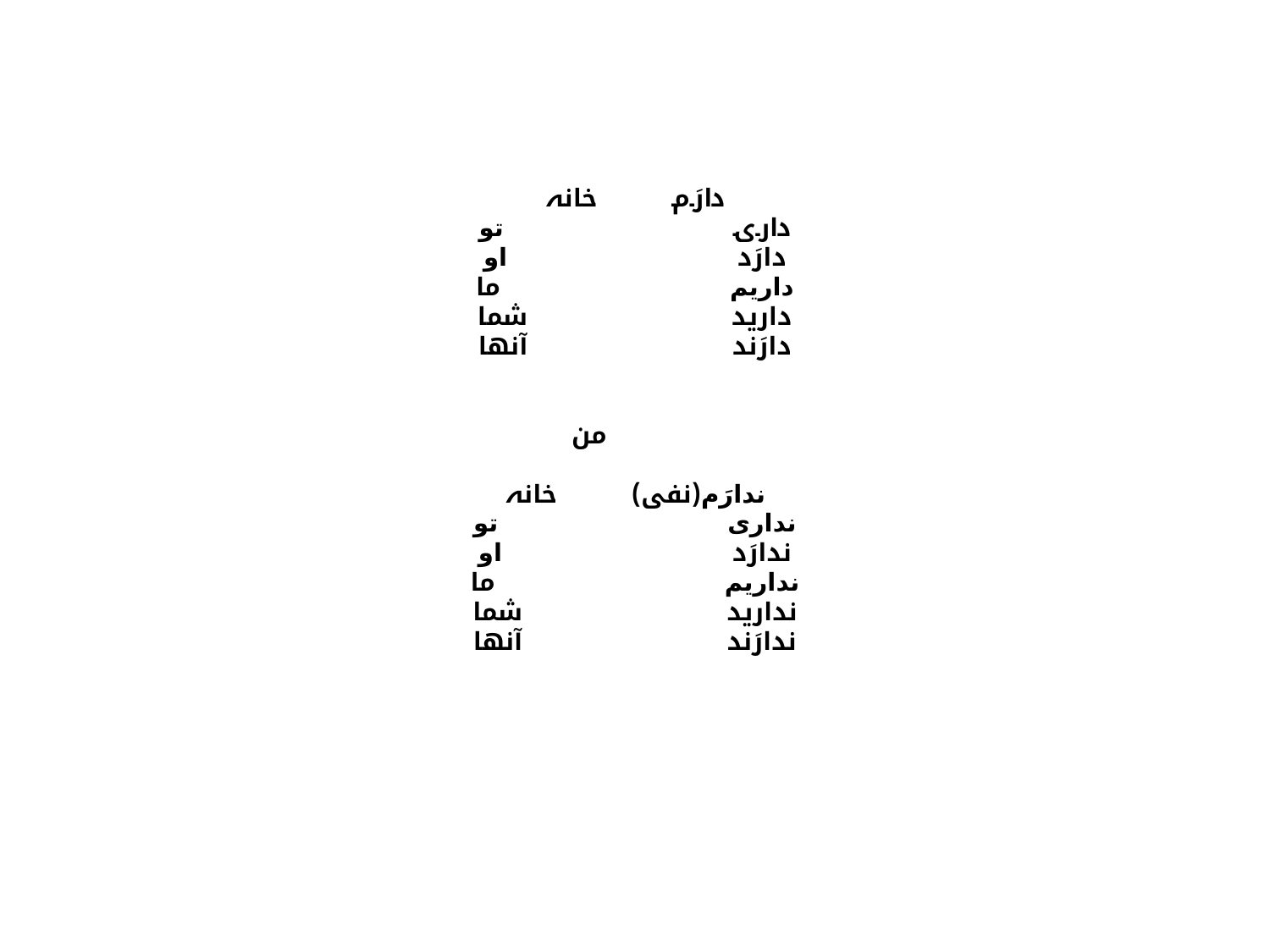

# خانہ	دارَم تو		داری او		دارَد ما		داریم شما		دارید آنھا		دارَند     من   خانہ	ندارَم(نفی) تو		نداری او		ندارَد ما		نداریم شما		ندارید آنھا		ندارَند